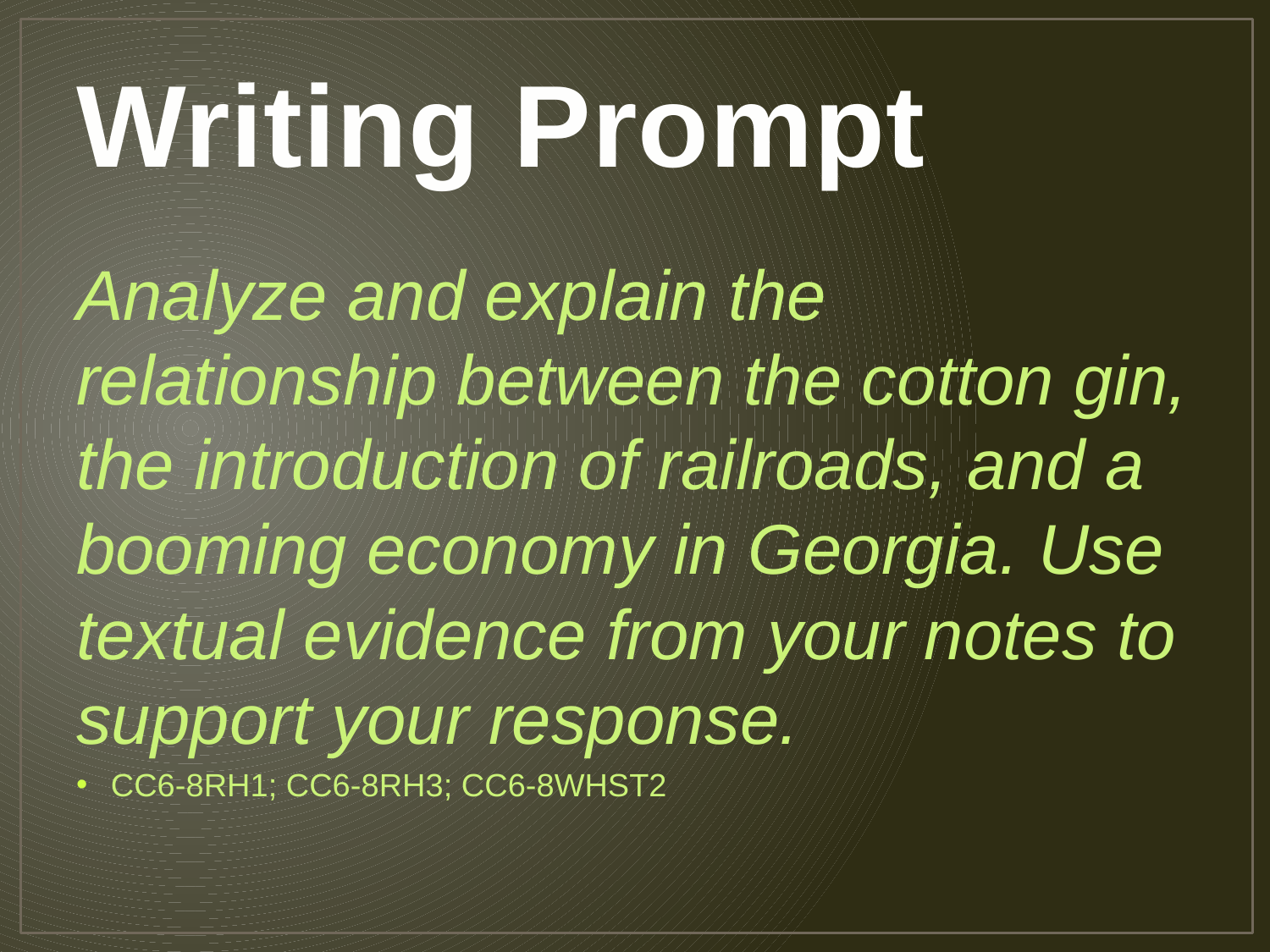

# Writing Prompt
Analyze and explain the relationship between the cotton gin, the introduction of railroads, and a booming economy in Georgia. Use textual evidence from your notes to support your response.
CC6-8RH1; CC6-8RH3; CC6-8WHST2